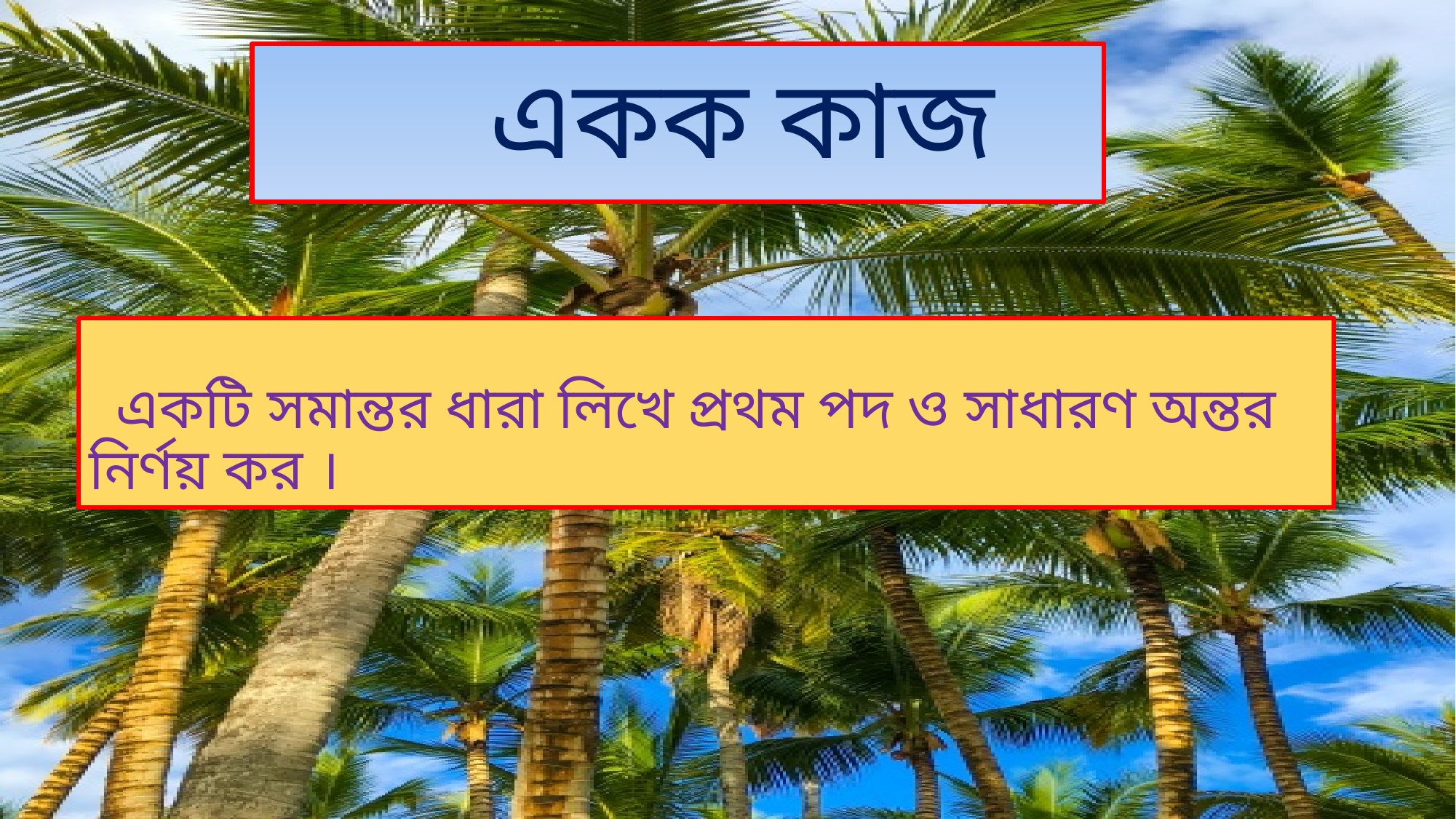

# একক কাজ

  একটি সমান্তর ধারা লিখে প্রথম পদ ও সাধারণ অন্তর নির্ণয় কর ।